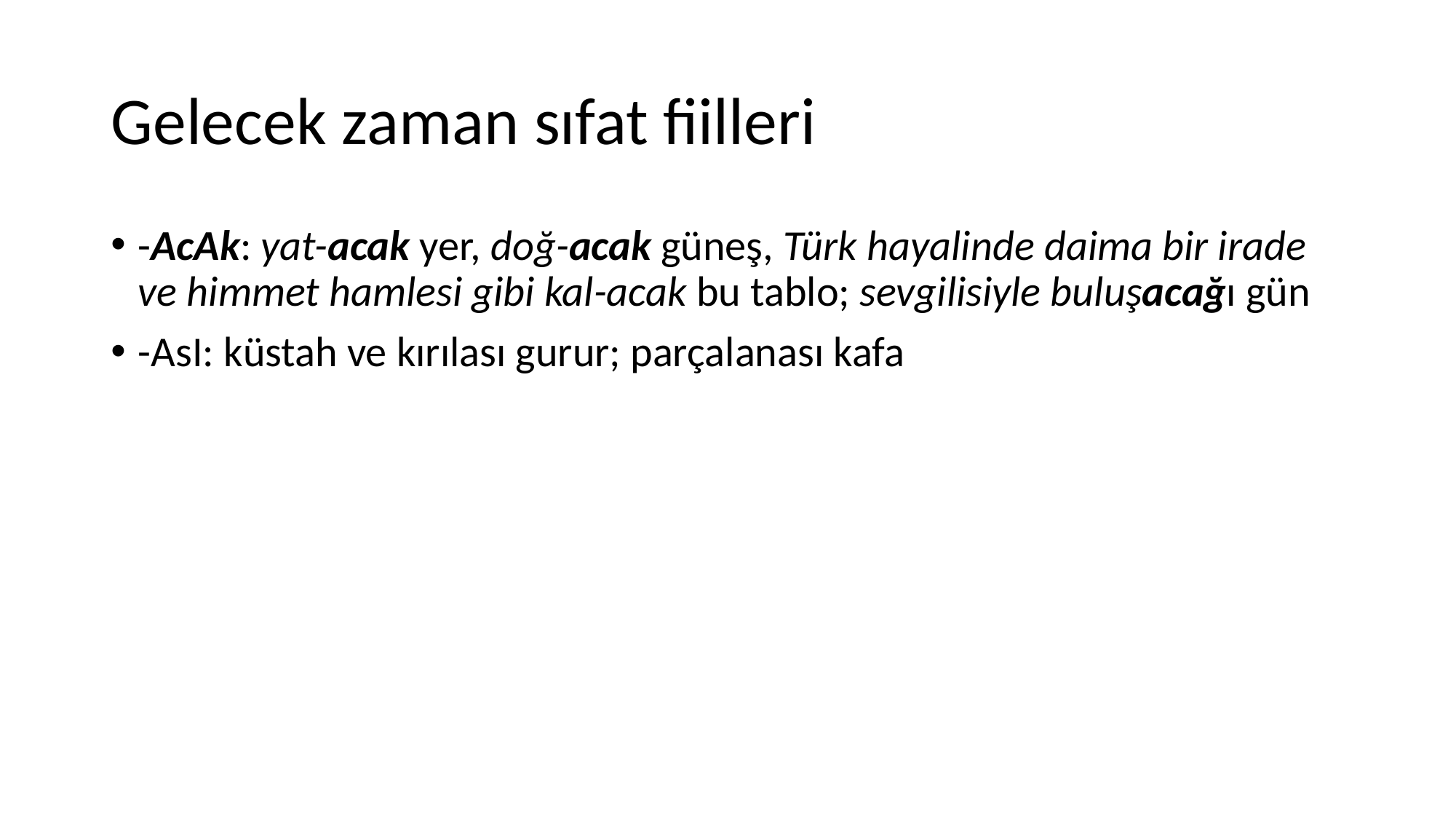

# Gelecek zaman sıfat fiilleri
-AcAk: yat-acak yer, doğ-acak güneş, Türk hayalinde daima bir irade ve himmet hamlesi gibi kal-acak bu tablo; sevgilisiyle buluşacağı gün
-AsI: küstah ve kırılası gurur; parçalanası kafa